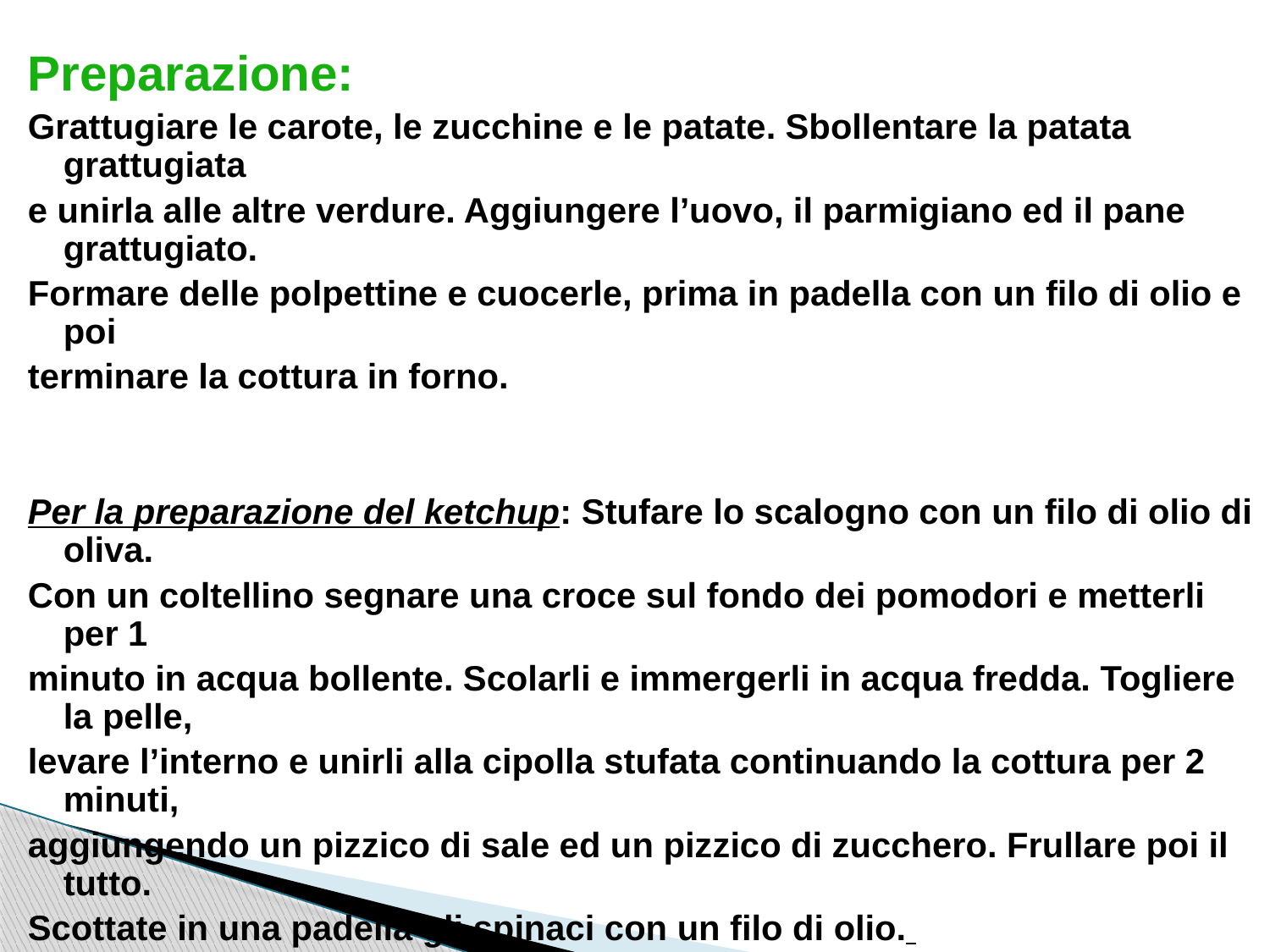

Preparazione:
Grattugiare le carote, le zucchine e le patate. Sbollentare la patata grattugiata
e unirla alle altre verdure. Aggiungere l’uovo, il parmigiano ed il pane grattugiato.
Formare delle polpettine e cuocerle, prima in padella con un filo di olio e poi
terminare la cottura in forno.

Per la preparazione del ketchup: Stufare lo scalogno con un filo di olio di oliva.
Con un coltellino segnare una croce sul fondo dei pomodori e metterli per 1
minuto in acqua bollente. Scolarli e immergerli in acqua fredda. Togliere la pelle,
levare l’interno e unirli alla cipolla stufata continuando la cottura per 2 minuti,
aggiungendo un pizzico di sale ed un pizzico di zucchero. Frullare poi il tutto.
Scottate in una padella gli spinaci con un filo di olio.